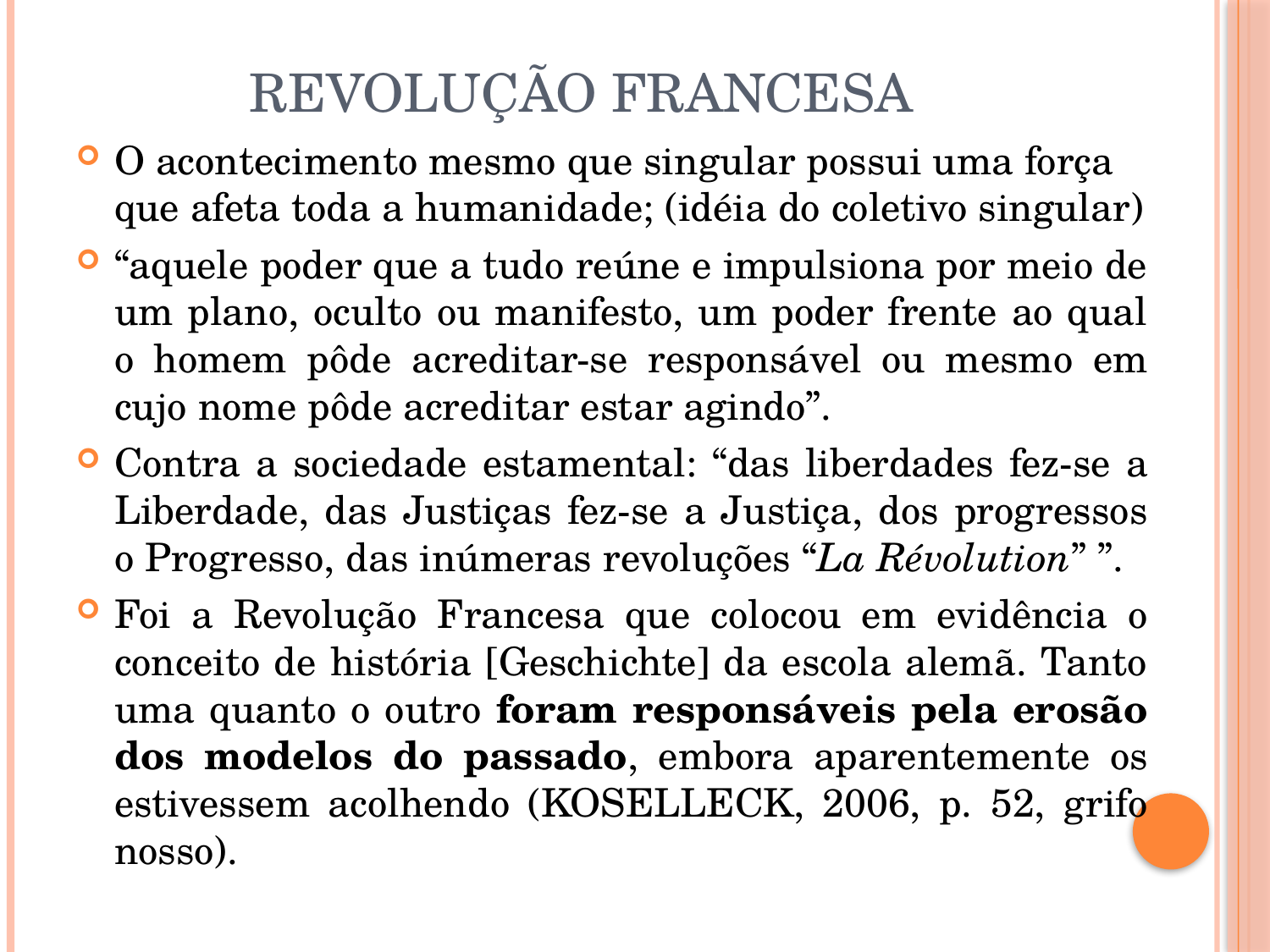

# Revolução francesa
O acontecimento mesmo que singular possui uma força que afeta toda a humanidade; (idéia do coletivo singular)
“aquele poder que a tudo reúne e impulsiona por meio de um plano, oculto ou manifesto, um poder frente ao qual o homem pôde acreditar-se responsável ou mesmo em cujo nome pôde acreditar estar agindo”.
Contra a sociedade estamental: “das liberdades fez-se a Liberdade, das Justiças fez-se a Justiça, dos progressos o Progresso, das inúmeras revoluções “La Révolution” ”.
Foi a Revolução Francesa que colocou em evidência o conceito de história [Geschichte] da escola alemã. Tanto uma quanto o outro foram responsáveis pela erosão dos modelos do passado, embora aparentemente os estivessem acolhendo (KOSELLECK, 2006, p. 52, grifo nosso).